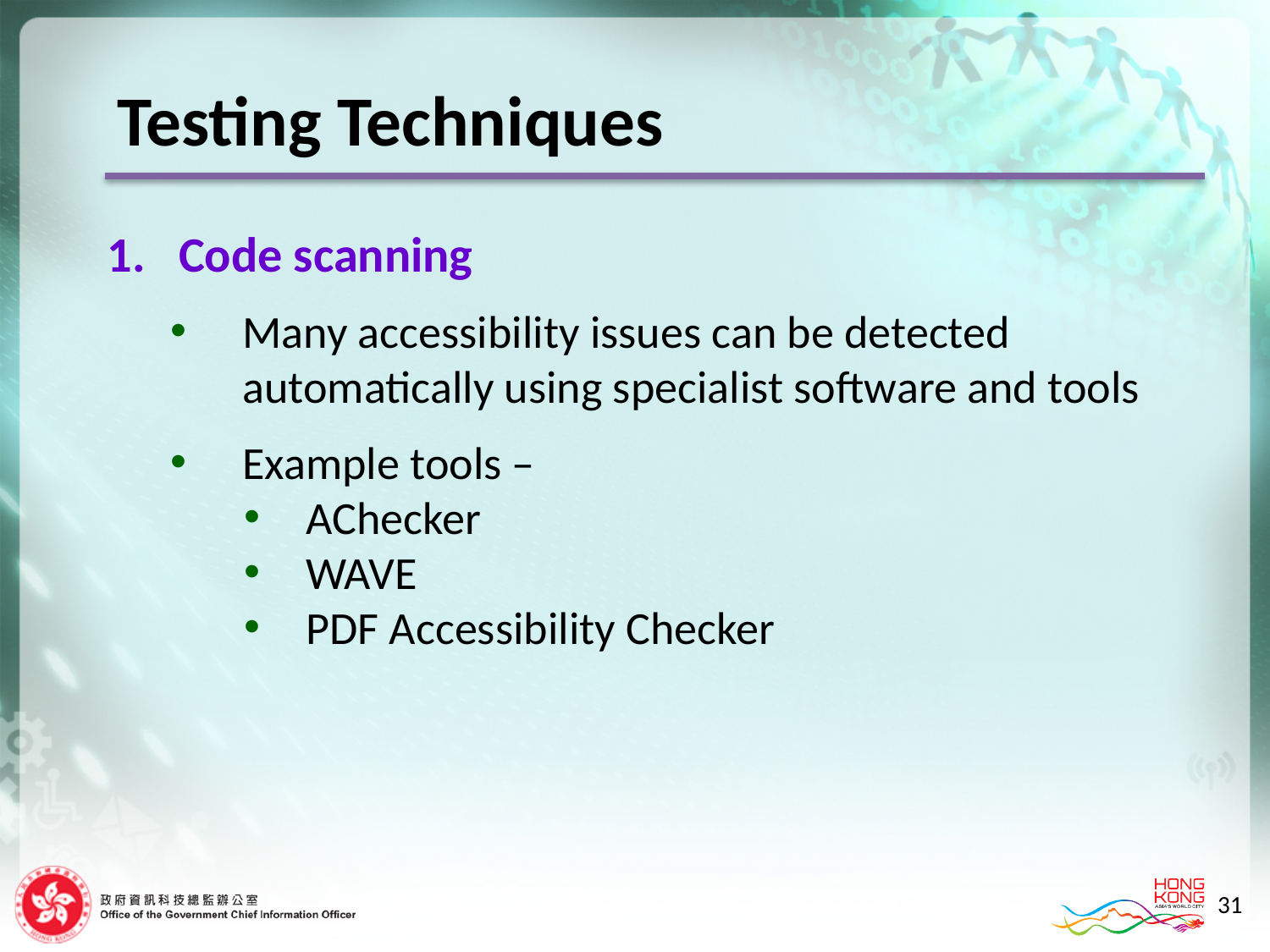

Testing Techniques
Code scanning
Many accessibility issues can be detected automatically using specialist software and tools
Example tools –
AChecker
WAVE
PDF Accessibility Checker

31